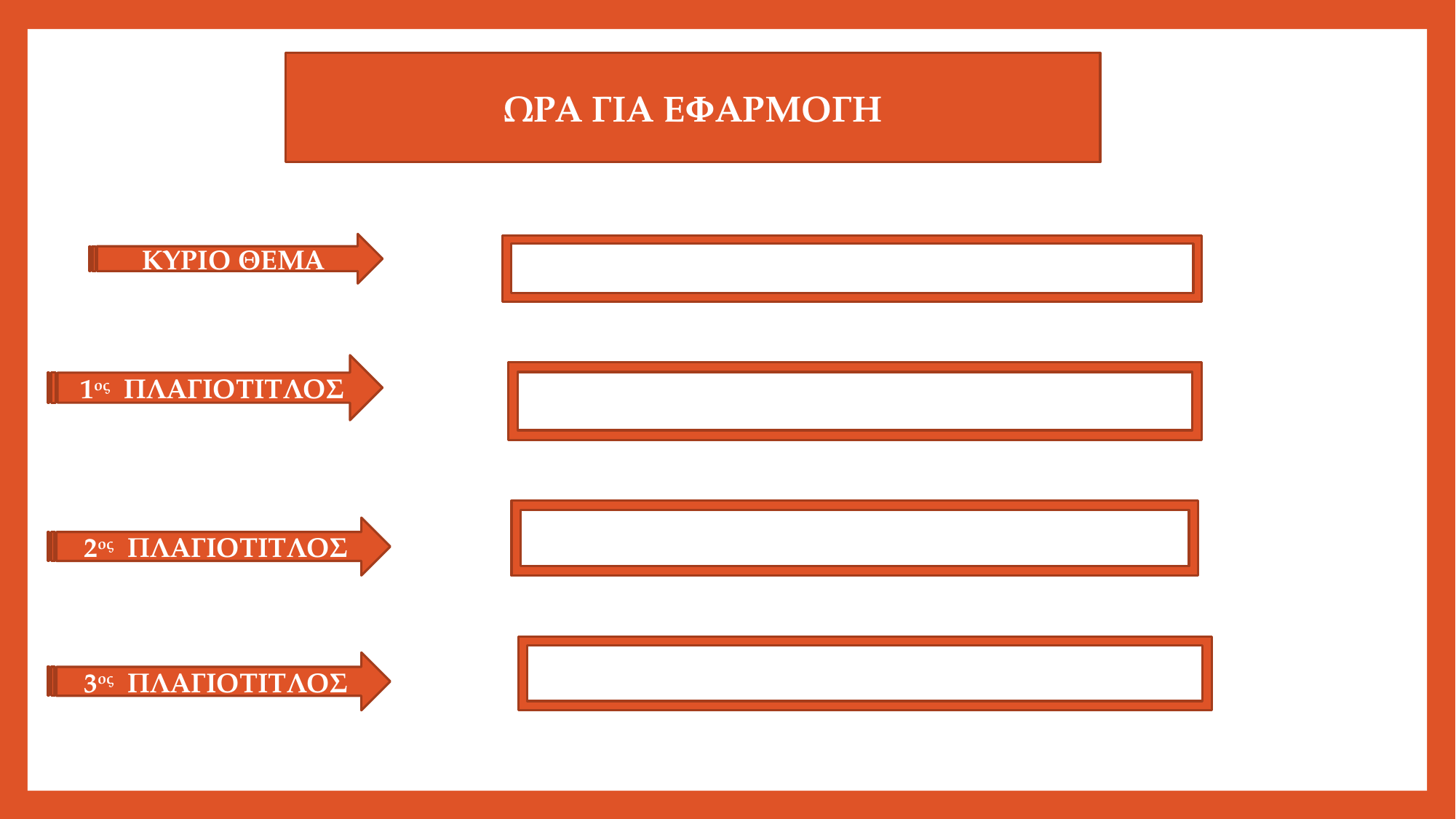

ΩΡΑ ΓΙΑ ΕΦΑΡΜΟΓΗ
ΚΥΡΙΟ ΘΕΜΑ

1ος  ΠΛΑΓΙΟΤΙΤΛΟΣ

2ος  ΠΛΑΓΙΟΤΙΤΛΟΣ

3ος  ΠΛΑΓΙΟΤΙΤΛΟΣ